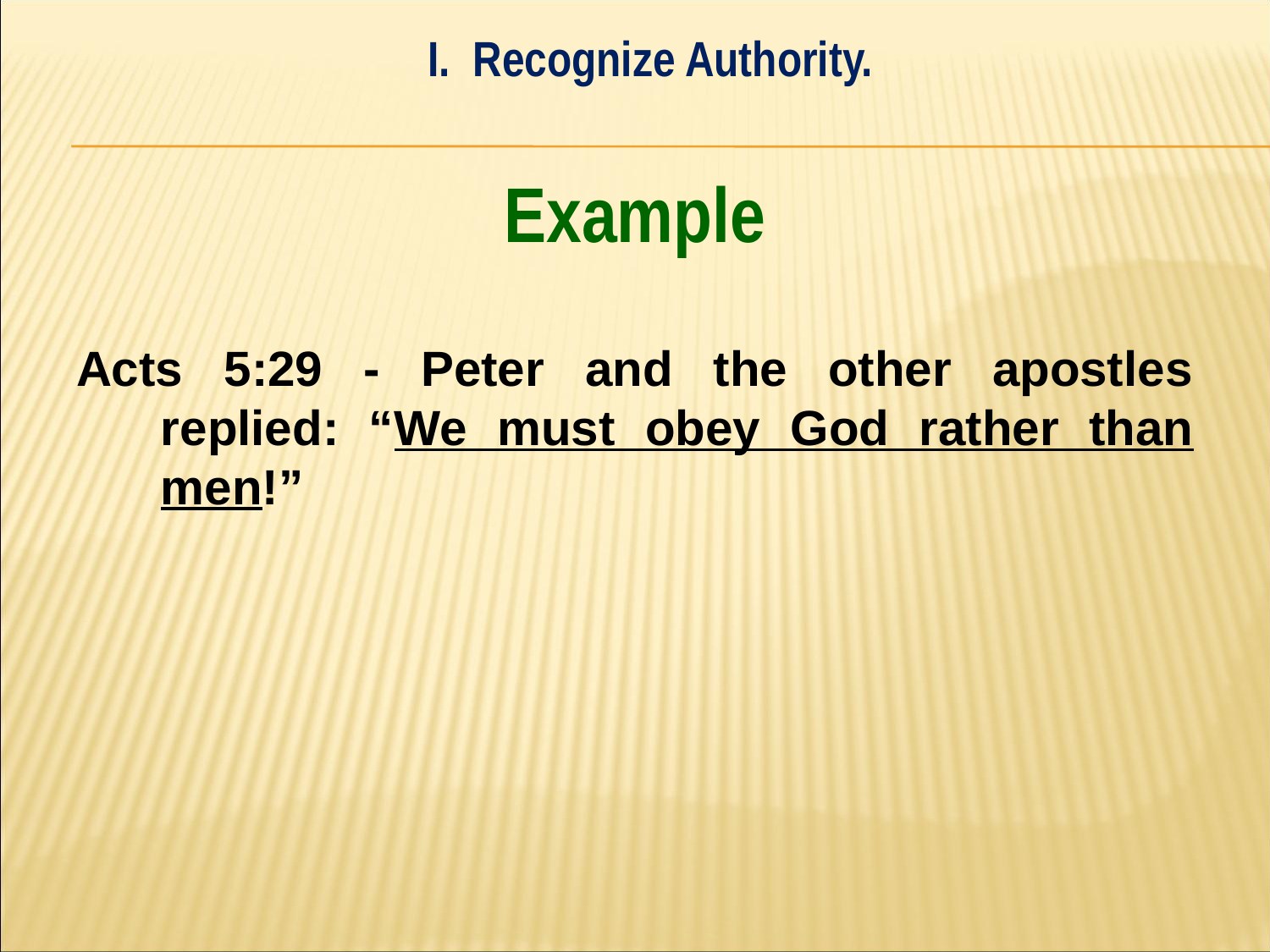

I.  Recognize Authority.
#
Example

Acts 5:29 - Peter and the other apostles replied: “We must obey God rather than men!”